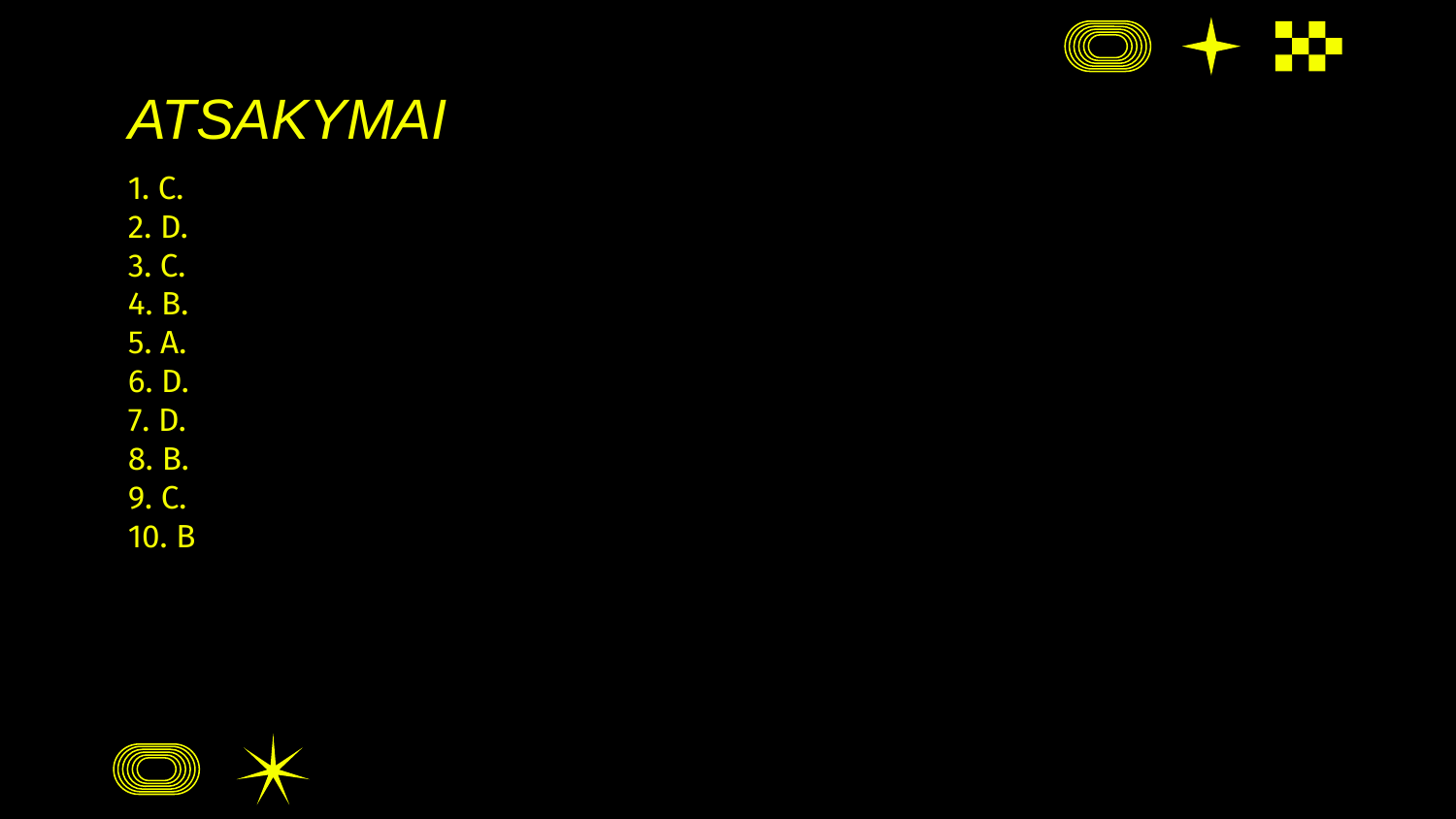

# ATSAKYMAI
1. C.
2. D.
3. C.
4. B.
5. A.
6. D.
7. D.
8. B.
9. C.
10. B